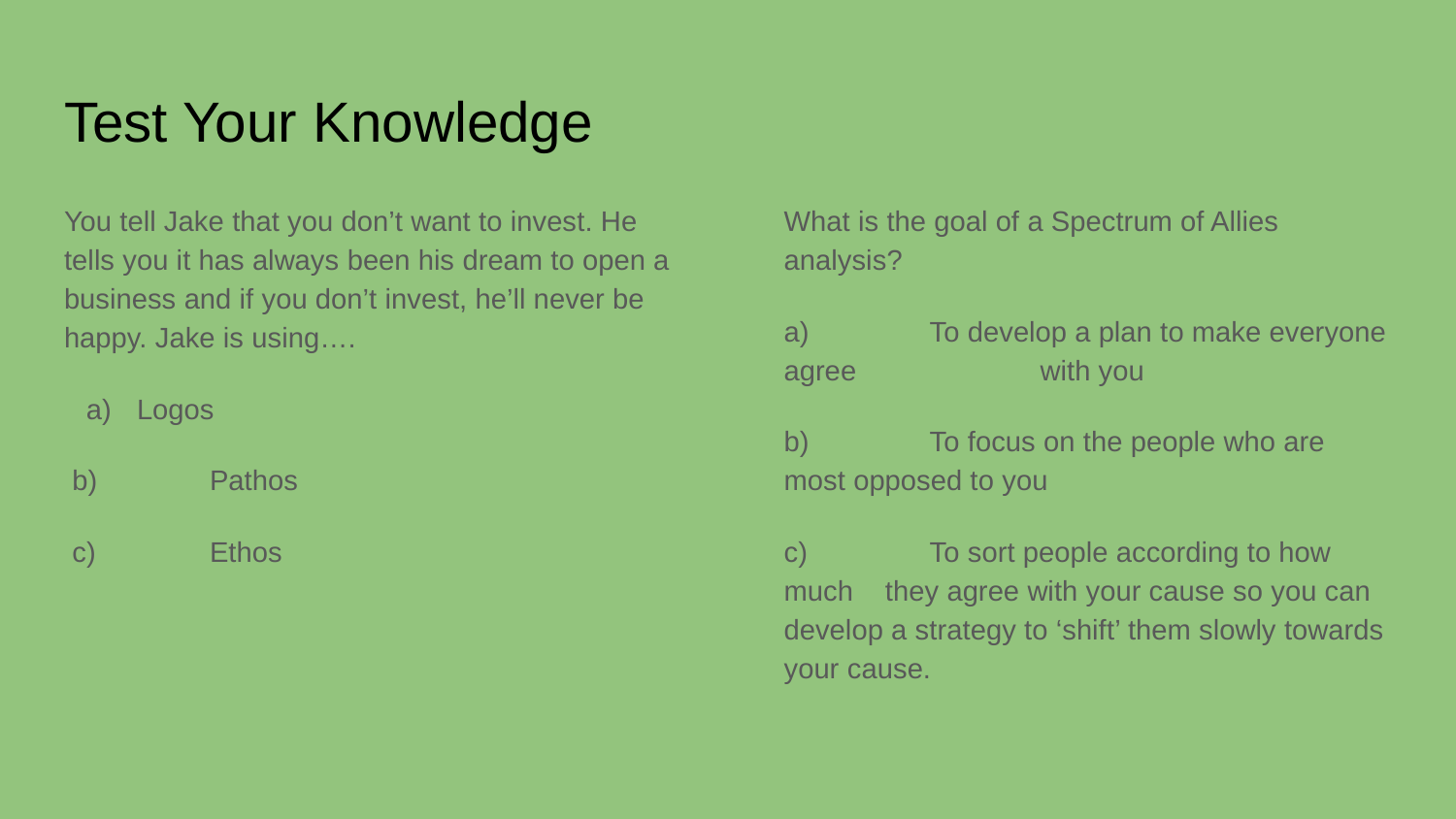

# Test Your Knowledge
You tell Jake that you don’t want to invest. He tells you it has always been his dream to open a business and if you don’t invest, he’ll never be happy. Jake is using….
Logos
 b)	Pathos
 c)	Ethos
What is the goal of a Spectrum of Allies analysis?
a)	To develop a plan to make everyone agree                       with you
b)	To focus on the people who are most opposed to you
c)	To sort people according to how much    they agree with your cause so you can develop a strategy to ‘shift’ them slowly towards your cause.